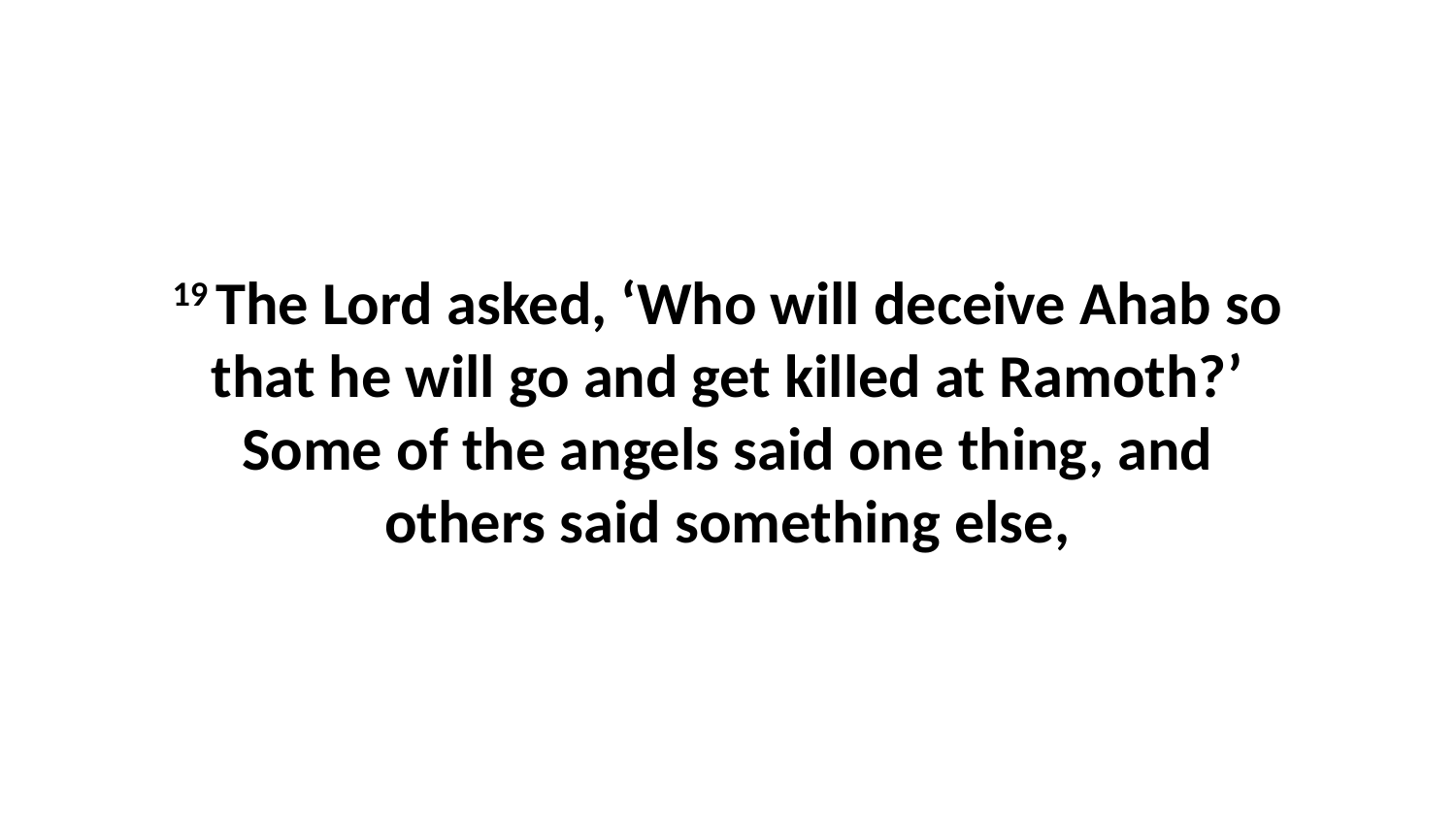

19 The Lord asked, ‘Who will deceive Ahab so that he will go and get killed at Ramoth?’ Some of the angels said one thing, and others said something else,